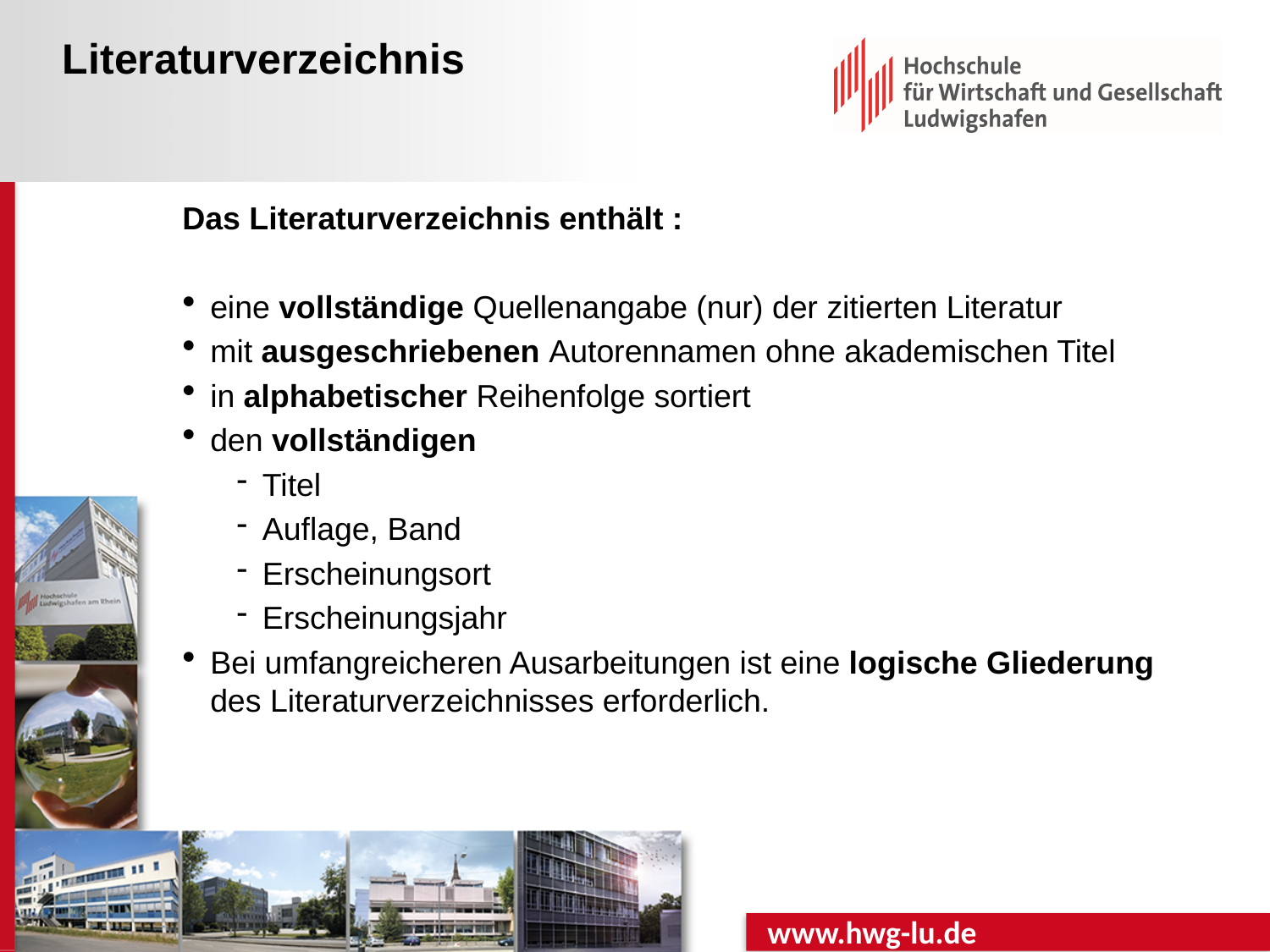

# Literaturverzeichnis
Das Literaturverzeichnis enthält :

eine vollständige Quellenangabe (nur) der zitierten Literatur
mit ausgeschriebenen Autorennamen ohne akademischen Titel
in alphabetischer Reihenfolge sortiert
den vollständigen
Titel
Auflage, Band
Erscheinungsort
Erscheinungsjahr
Bei umfangreicheren Ausarbeitungen ist eine logische Gliederung des Literaturverzeichnisses erforderlich.